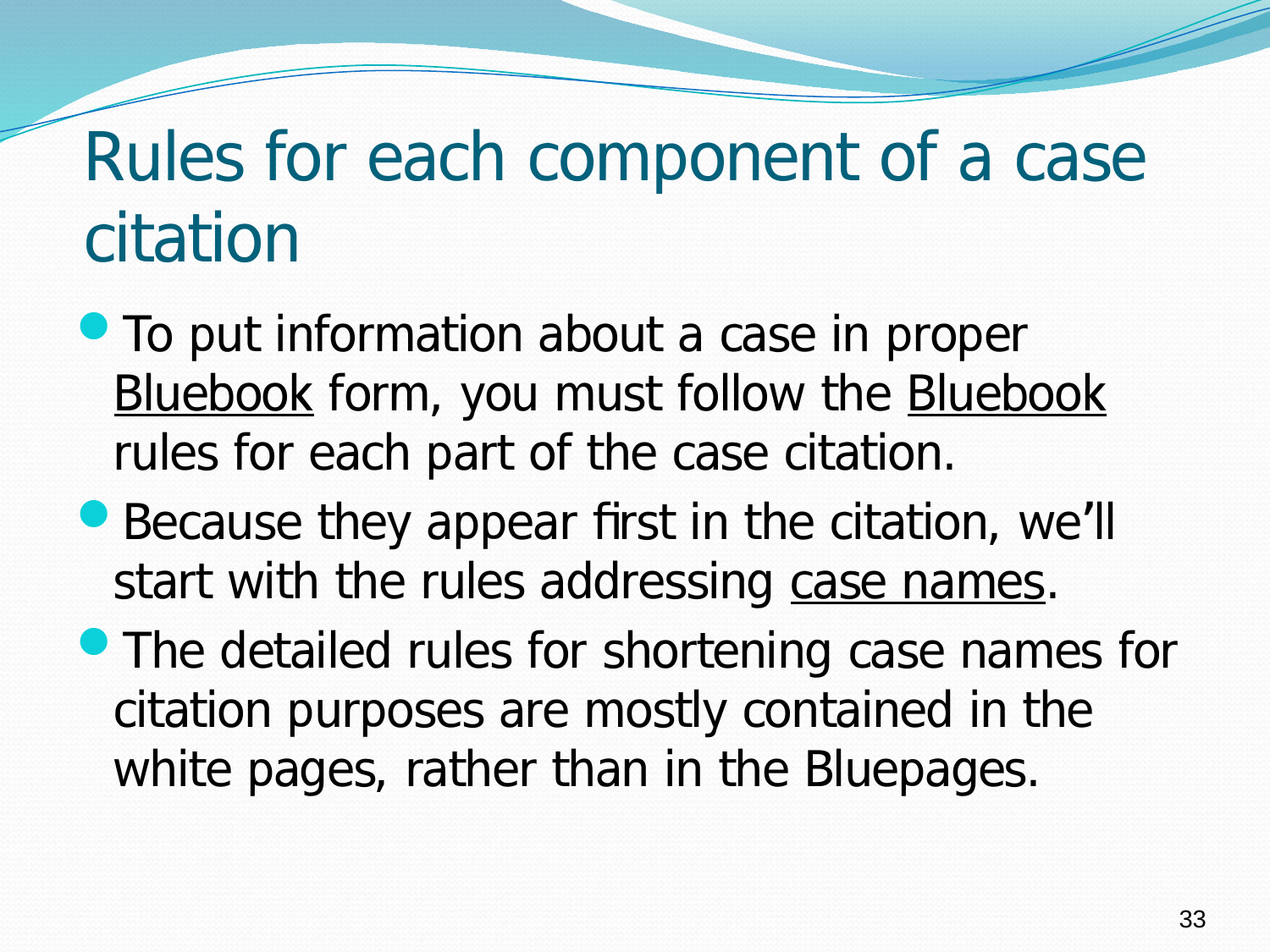

# Rules for each component of a case citation
To put information about a case in proper Bluebook form, you must follow the Bluebook rules for each part of the case citation.
Because they appear first in the citation, we’ll start with the rules addressing case names.
The detailed rules for shortening case names for citation purposes are mostly contained in the white pages, rather than in the Bluepages.
33